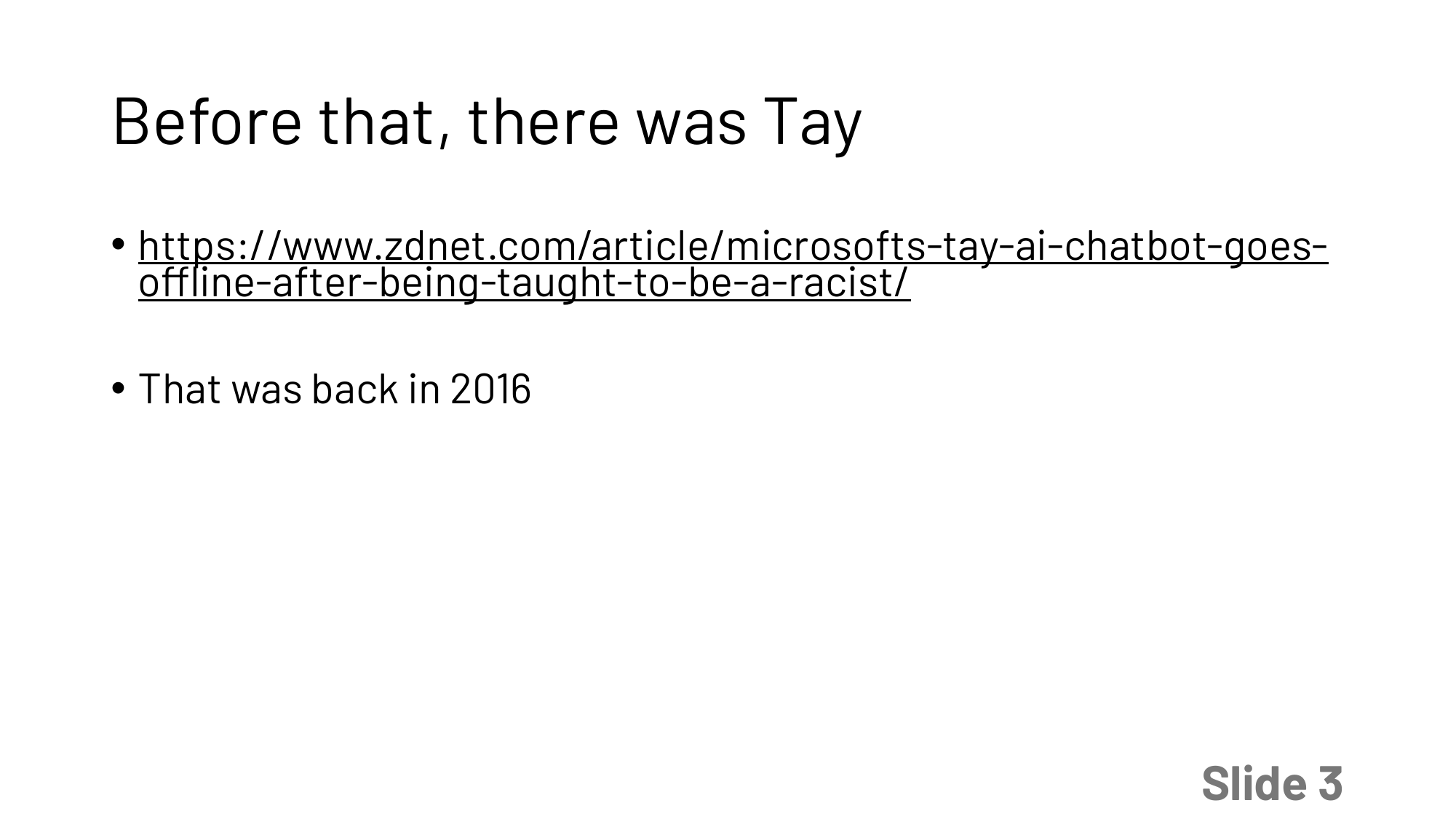

# Before that, there was Tay
https://www.zdnet.com/article/microsofts-tay-ai-chatbot-goes-offline-after-being-taught-to-be-a-racist/
That was back in 2016
Slide 3